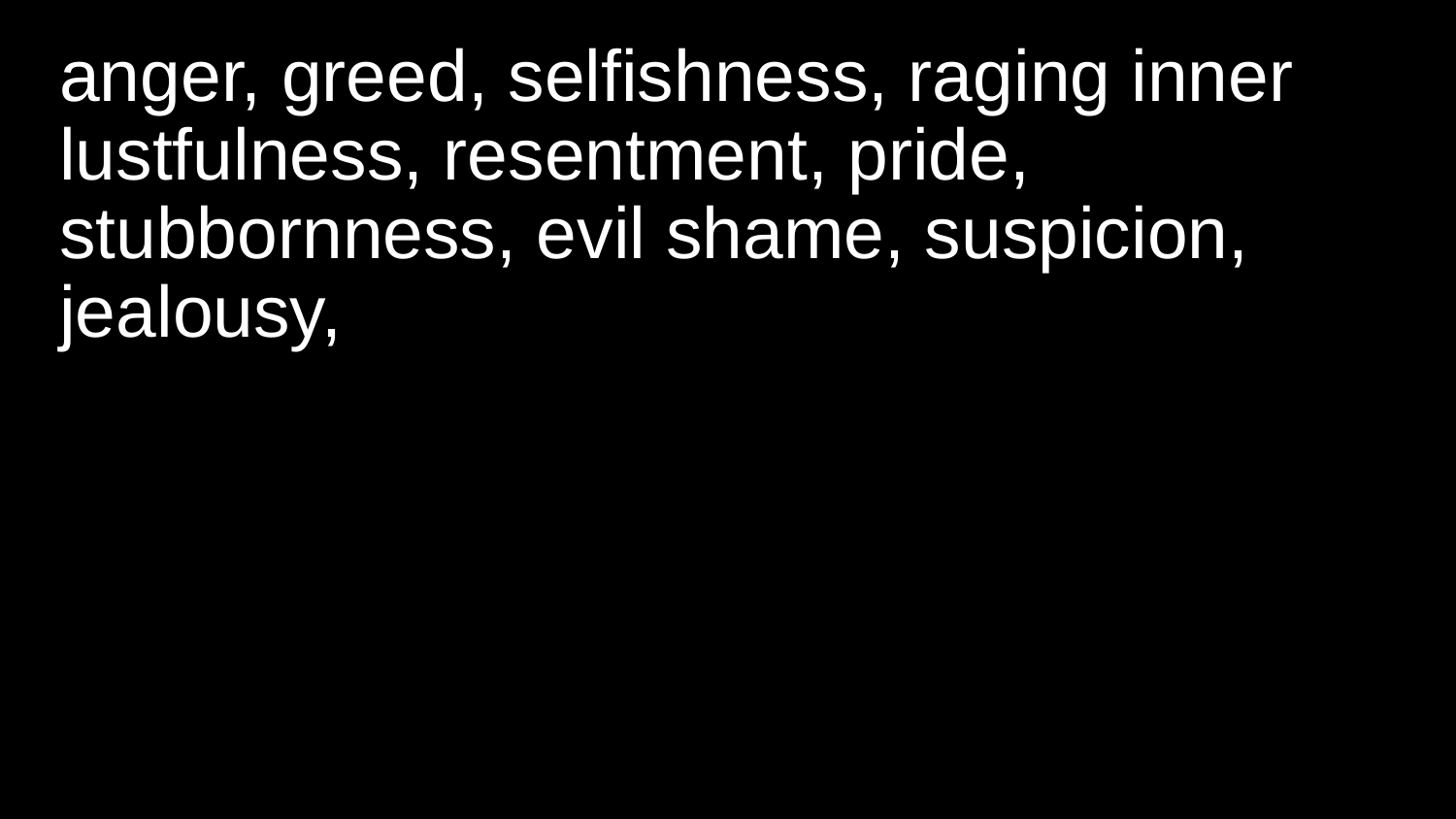

anger, greed, selfishness, raging inner lustfulness, resentment, pride, stubbornness, evil shame, suspicion, jealousy,